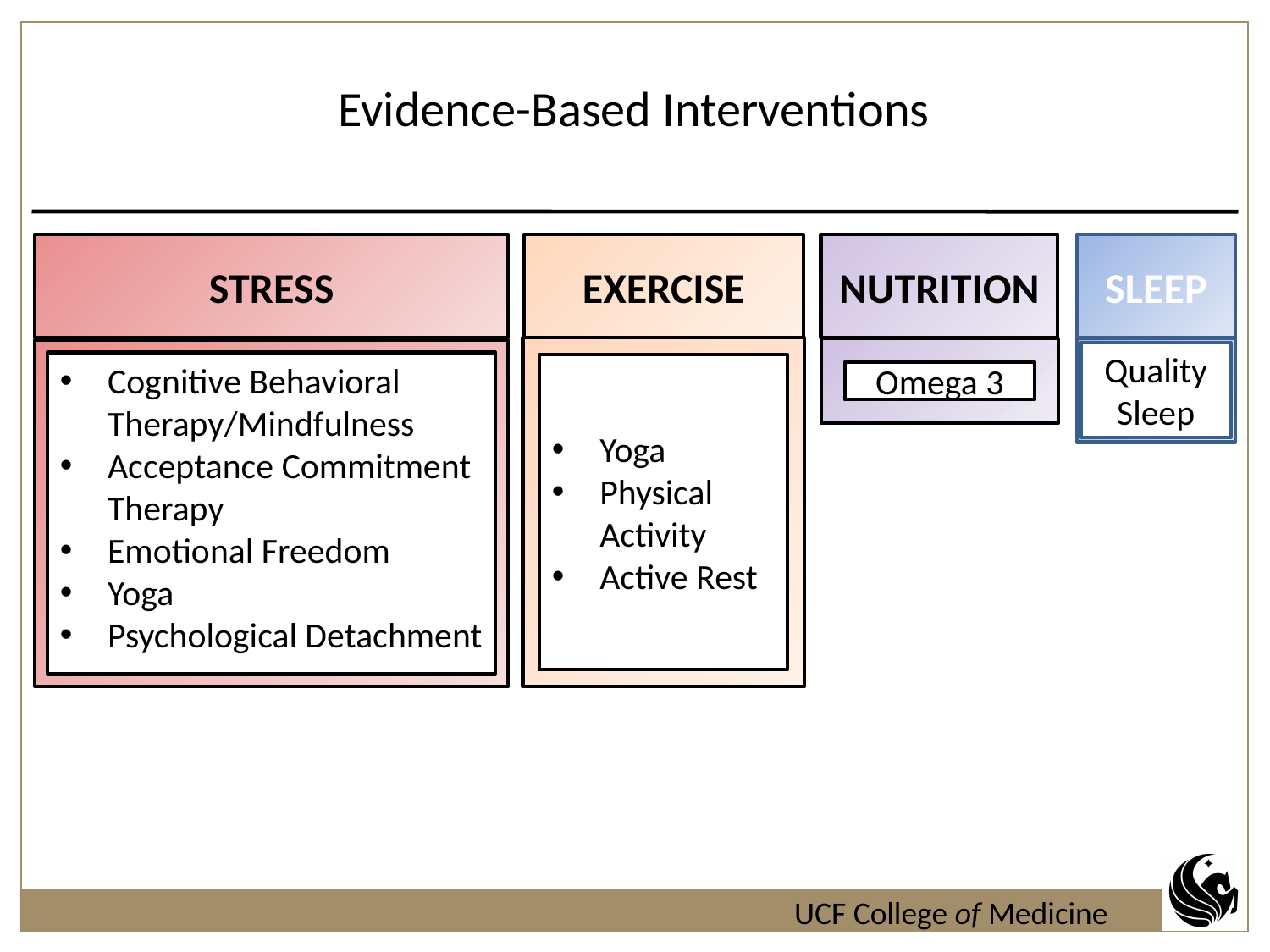

Evidence-Based Interventions
STRESS
EXERCISE
NUTRITION
SLEEP
Yoga
Physical Activity
Active Rest
Omega 3
Quality Sleep
Cognitive Behavioral Therapy/Mindfulness
Acceptance Commitment Therapy
Emotional Freedom
Yoga
Psychological Detachment